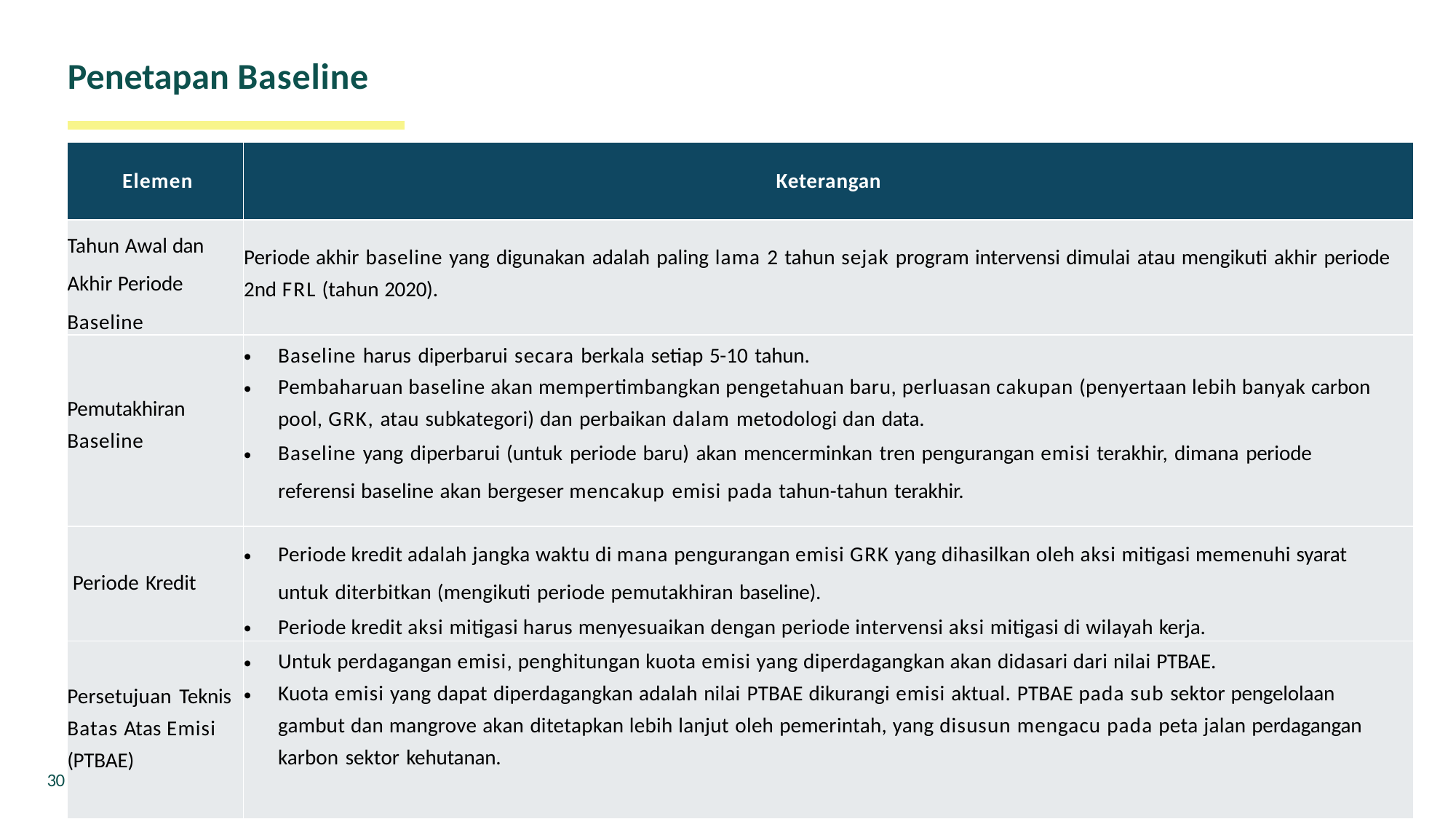

# Penetapan Baseline

| Elemen | Keterangan |
| --- | --- |
| Tahun Awal dan Akhir Periode Baseline | Periode akhir baseline yang digunakan adalah paling lama 2 tahun sejak program intervensi dimulai atau mengikuti akhir periode 2nd FRL (tahun 2020). |
| Pemutakhiran Baseline | Baseline harus diperbarui secara berkala setiap 5-10 tahun. Pembaharuan baseline akan mempertimbangkan pengetahuan baru, perluasan cakupan (penyertaan lebih banyak carbon pool, GRK, atau subkategori) dan perbaikan dalam metodologi dan data. Baseline yang diperbarui (untuk periode baru) akan mencerminkan tren pengurangan emisi terakhir, dimana periode referensi baseline akan bergeser mencakup emisi pada tahun-tahun terakhir. |
| Periode Kredit | Periode kredit adalah jangka waktu di mana pengurangan emisi GRK yang dihasilkan oleh aksi mitigasi memenuhi syarat untuk diterbitkan (mengikuti periode pemutakhiran baseline). Periode kredit aksi mitigasi harus menyesuaikan dengan periode intervensi aksi mitigasi di wilayah kerja. |
| Persetujuan Teknis Batas Atas Emisi (PTBAE) | Untuk perdagangan emisi, penghitungan kuota emisi yang diperdagangkan akan didasari dari nilai PTBAE. Kuota emisi yang dapat diperdagangkan adalah nilai PTBAE dikurangi emisi aktual. PTBAE pada sub sektor pengelolaan gambut dan mangrove akan ditetapkan lebih lanjut oleh pemerintah, yang disusun mengacu pada peta jalan perdagangan karbon sektor kehutanan. |
30